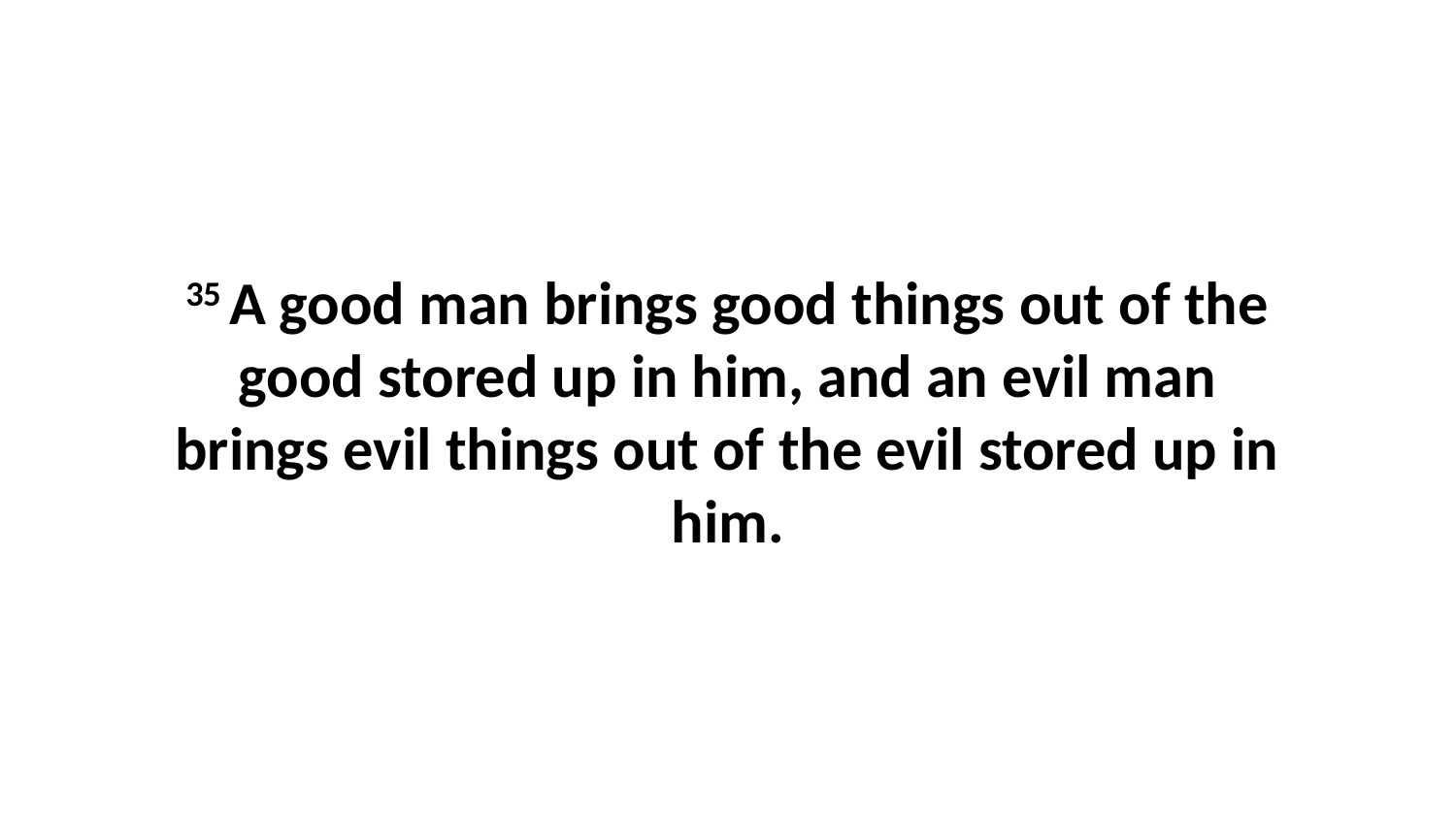

35 A good man brings good things out of the good stored up in him, and an evil man brings evil things out of the evil stored up in him.